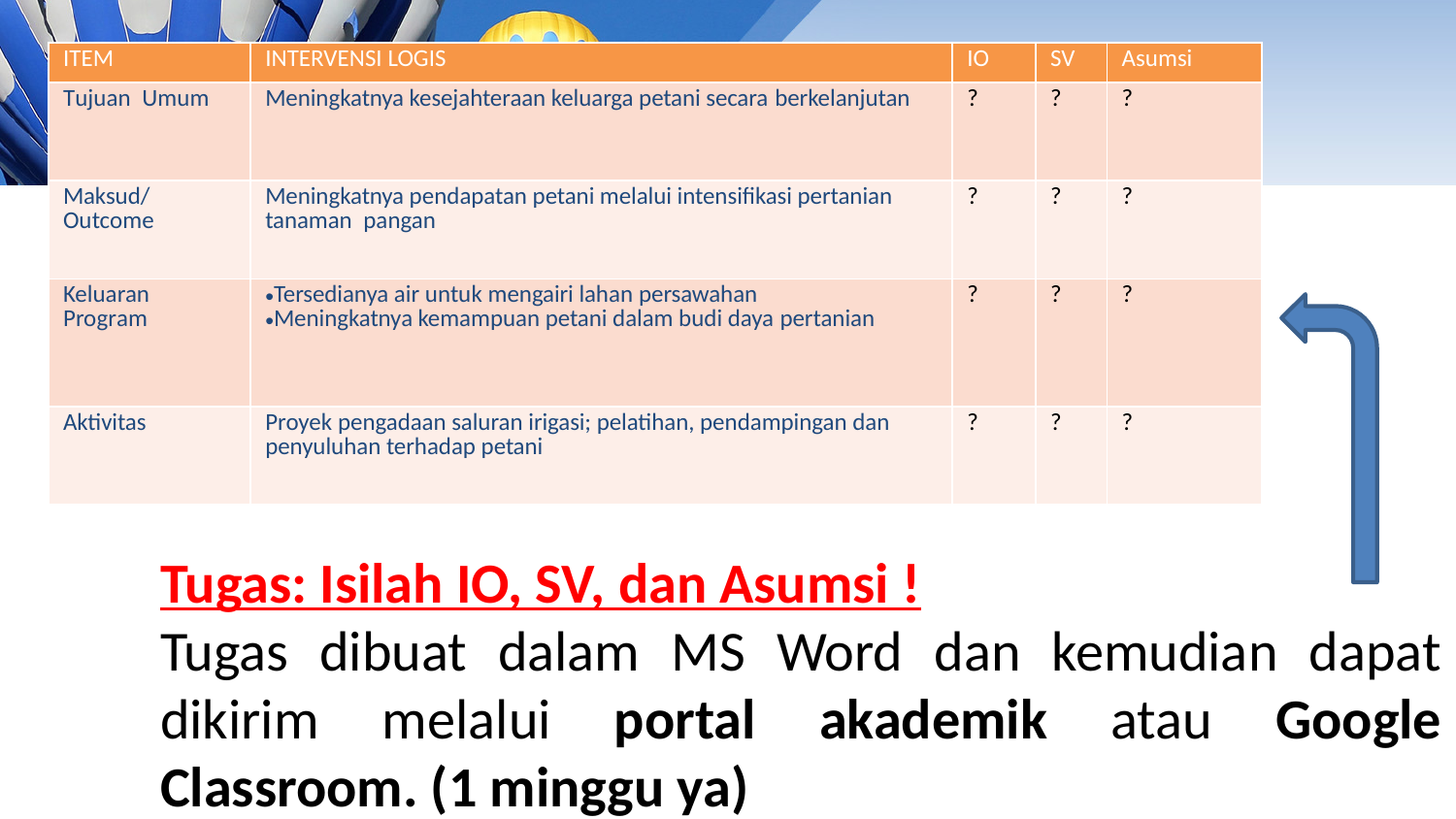

| ITEM | INTERVENSI LOGIS | IO | SV | Asumsi |
| --- | --- | --- | --- | --- |
| Tujuan Umum | Meningkatnya kesejahteraan keluarga petani secara berkelanjutan | ? | ? | ? |
| Maksud/ Outcome | Meningkatnya pendapatan petani melalui intensifikasi pertanian tanaman pangan | ? | ? | ? |
| Keluaran Program | Tersedianya air untuk mengairi lahan persawahan Meningkatnya kemampuan petani dalam budi daya pertanian | ? | ? | ? |
| Aktivitas | Proyek pengadaan saluran irigasi; pelatihan, pendampingan dan penyuluhan terhadap petani | ? | ? | ? |

Tugas: Isilah IO, SV, dan Asumsi !
Tugas dibuat dalam MS Word dan kemudian dapat dikirim melalui portal akademik atau Google Classroom. (1 minggu ya)